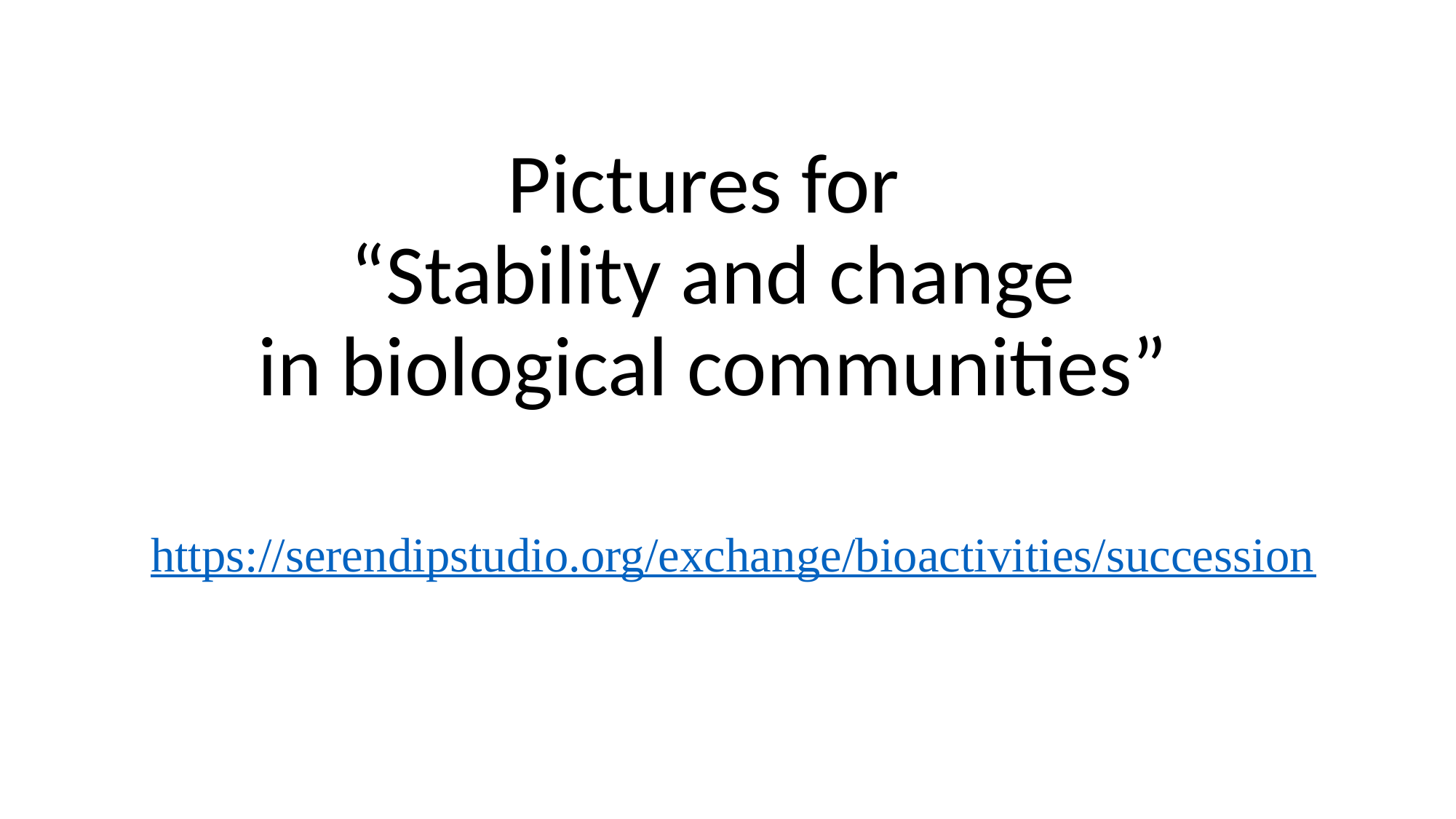

# Pictures for “Stability and change in biological communities”
https://serendipstudio.org/exchange/bioactivities/succession